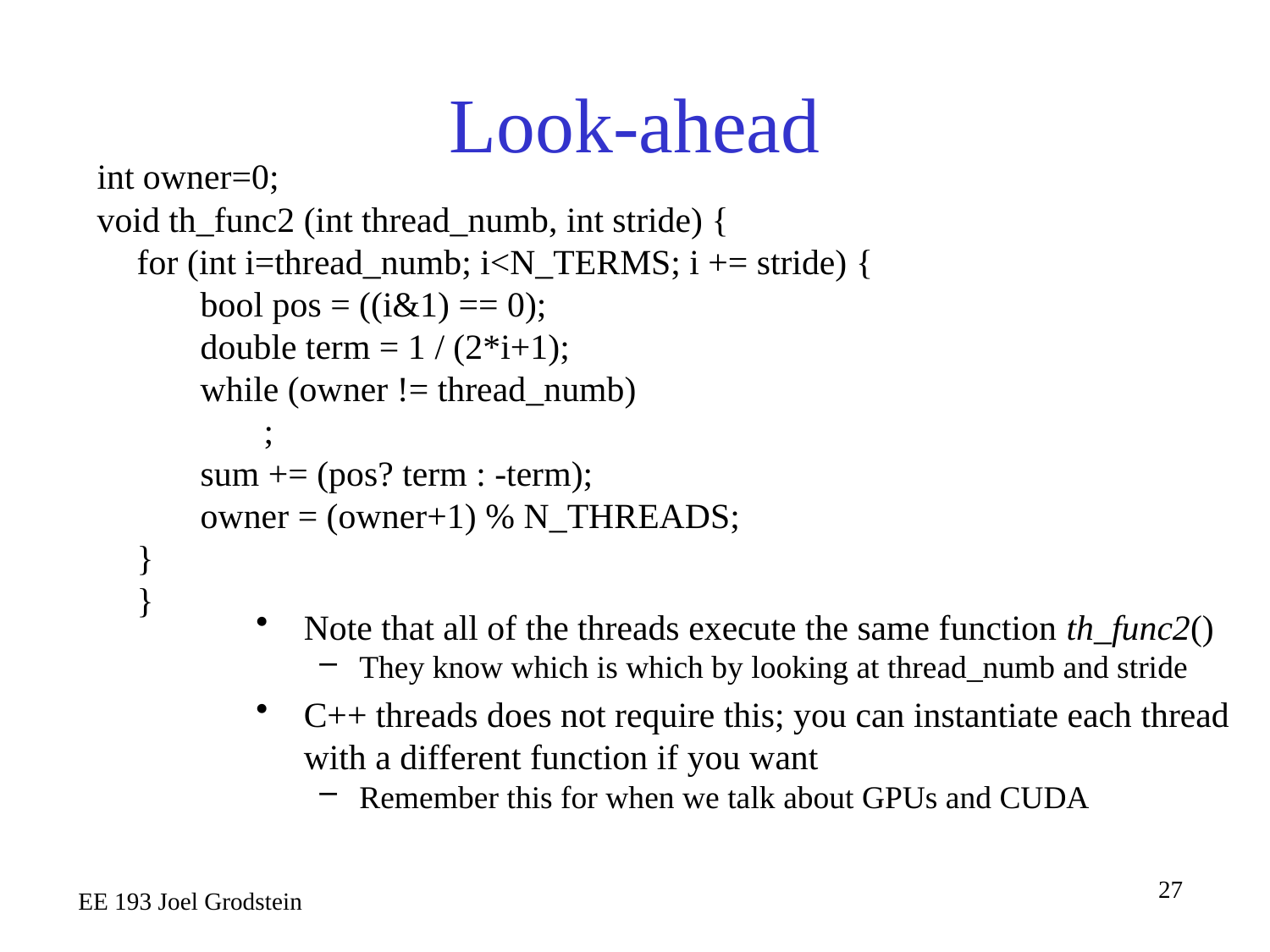

# Look-ahead
int owner=0;
void th_func2 (int thread_numb, int stride) {
for (int i=thread_numb; i<N_TERMS; i += stride) {
bool pos = ((i&1) == 0);
double term = 1 / (2*i+1);
while (owner != thread_numb)
;
sum += (pos? term : -term);
owner = (owner+1) % N_THREADS;
}
}

Note that all of the threads execute the same function th_func2()
They know which is which by looking at thread_numb and stride
C++ threads does not require this; you can instantiate each thread with a different function if you want
Remember this for when we talk about GPUs and CUDA
EE 193 Joel Grodstein